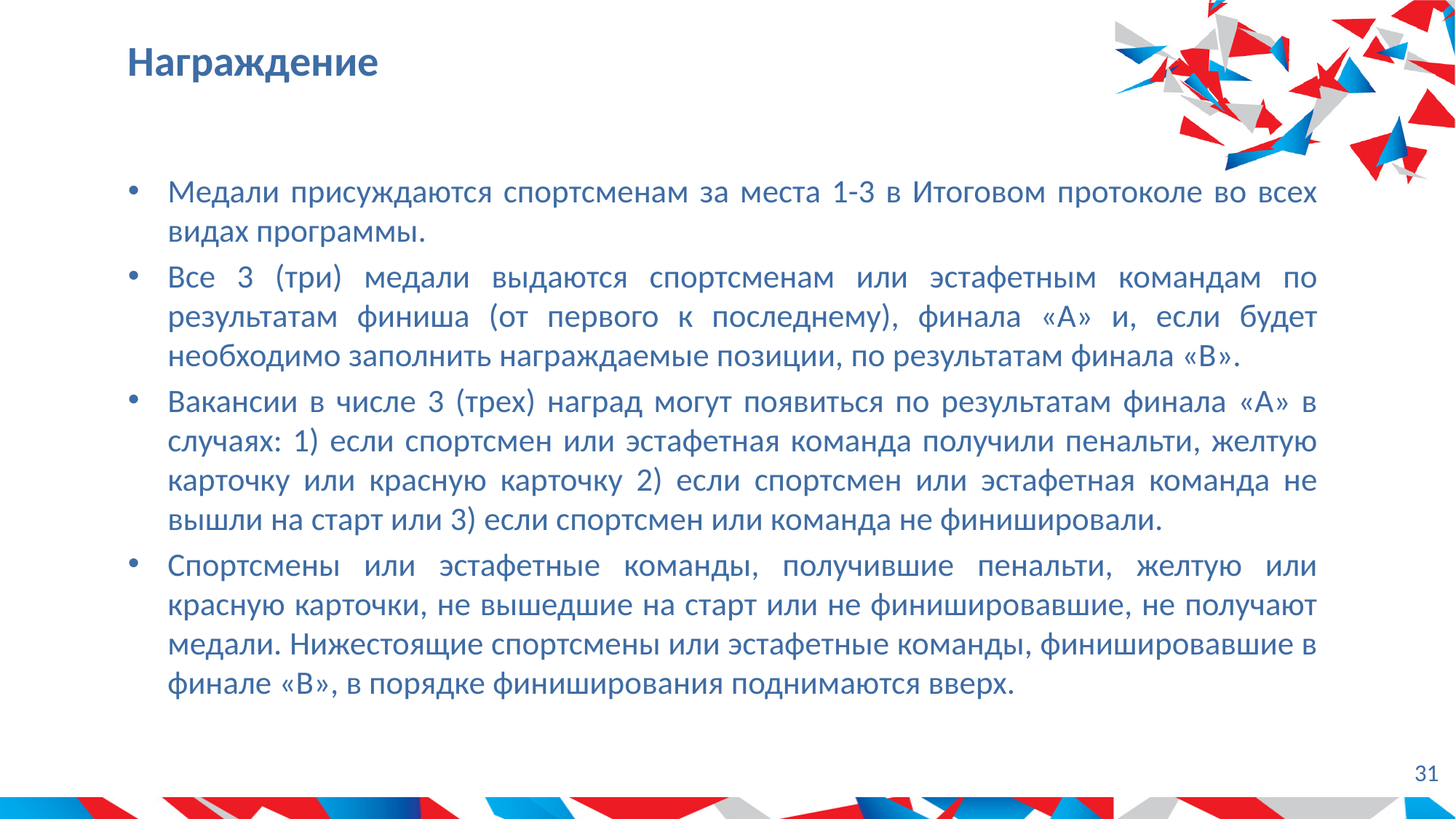

# Награждение
Медали присуждаются спортсменам за места 1-3 в Итоговом протоколе во всех видах программы.
Все 3 (три) медали выдаются спортсменам или эстафетным командам по результатам финиша (от первого к последнему), финала «А» и, если будет необходимо заполнить награждаемые позиции, по результатам финала «В».
Вакансии в числе 3 (трех) наград могут появиться по результатам финала «А» в случаях: 1) если спортсмен или эстафетная команда получили пенальти, желтую карточку или красную карточку 2) если спортсмен или эстафетная команда не вышли на старт или 3) если спортсмен или команда не финишировали.
Спортсмены или эстафетные команды, получившие пенальти, желтую или красную карточки, не вышедшие на старт или не финишировавшие, не получают медали. Нижестоящие спортсмены или эстафетные команды, финишировавшие в финале «B», в порядке финиширования поднимаются вверх.